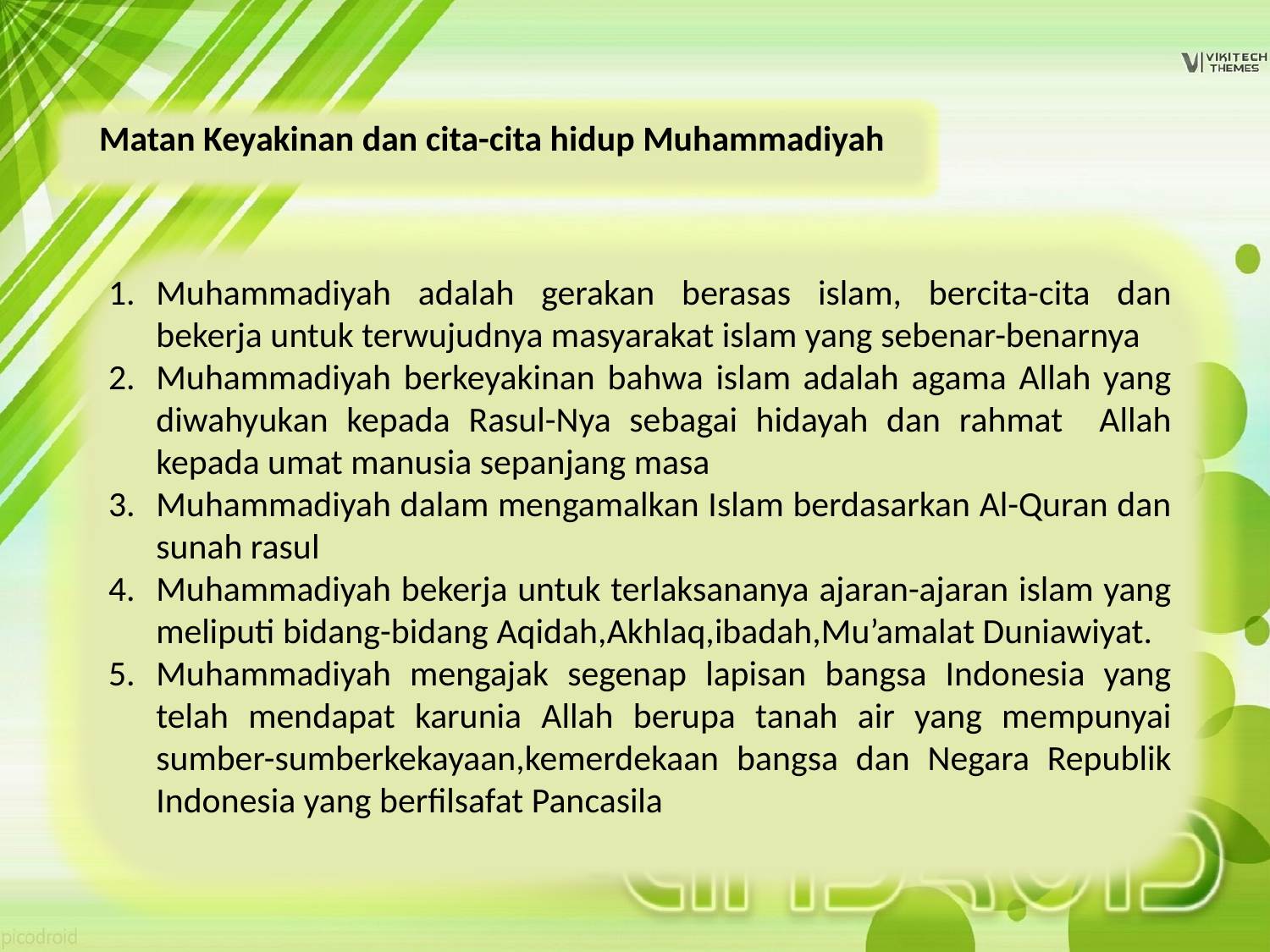

Matan Keyakinan dan cita-cita hidup Muhammadiyah

Muhammadiyah adalah gerakan berasas islam, bercita-cita dan bekerja untuk terwujudnya masyarakat islam yang sebenar-benarnya
Muhammadiyah berkeyakinan bahwa islam adalah agama Allah yang diwahyukan kepada Rasul-Nya sebagai hidayah dan rahmat  Allah kepada umat manusia sepanjang masa
Muhammadiyah dalam mengamalkan Islam berdasarkan Al-Quran dan sunah rasul
Muhammadiyah bekerja untuk terlaksananya ajaran-ajaran islam yang meliputi bidang-bidang Aqidah,Akhlaq,ibadah,Mu’amalat Duniawiyat.
Muhammadiyah mengajak segenap lapisan bangsa Indonesia yang telah mendapat karunia Allah berupa tanah air yang mempunyai sumber-sumberkekayaan,kemerdekaan bangsa dan Negara Republik Indonesia yang berfilsafat Pancasila